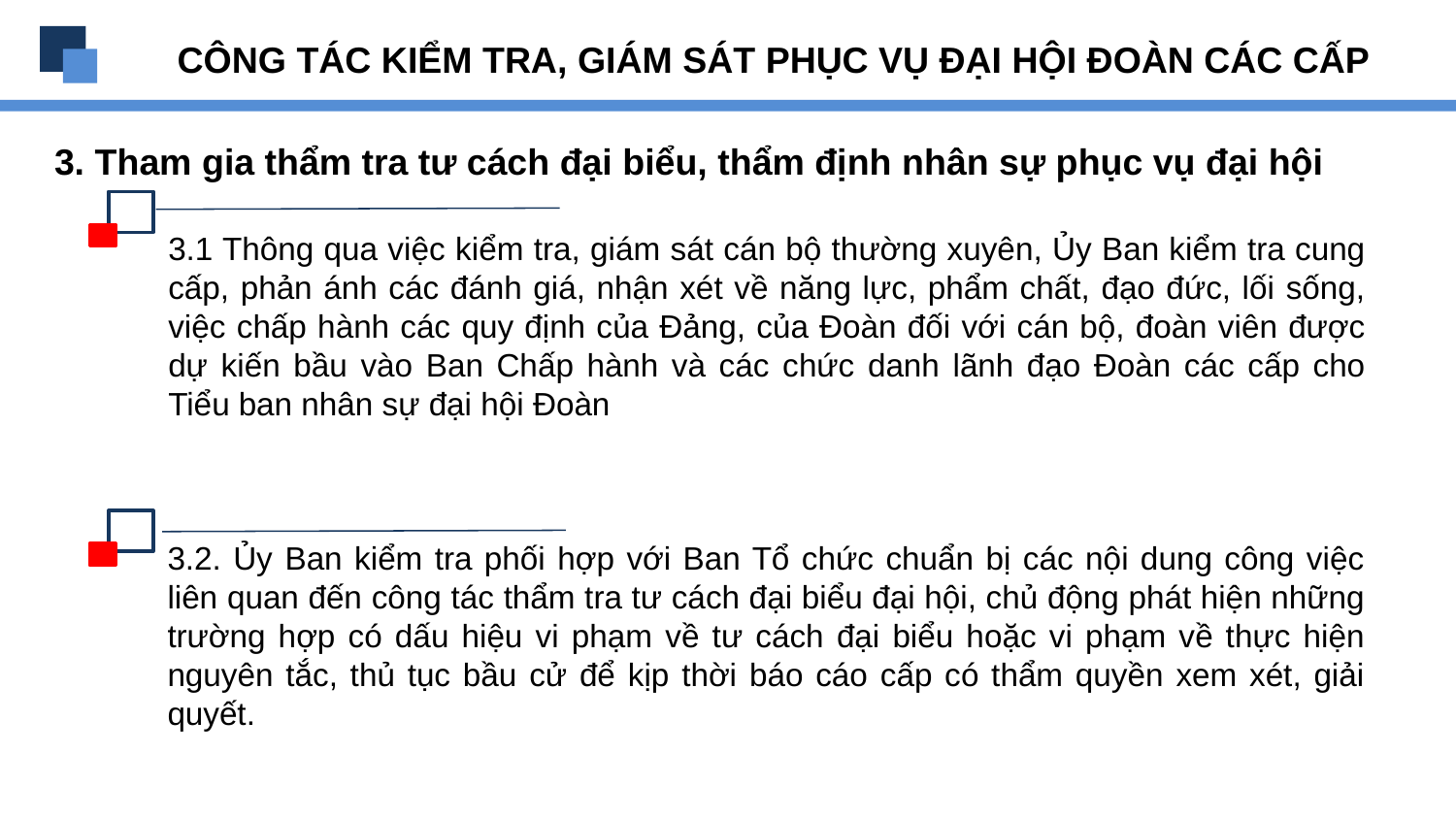

CÔNG TÁC KIỂM TRA, GIÁM SÁT PHỤC VỤ ĐẠI HỘI ĐOÀN CÁC CẤP

3. Tham gia thẩm tra tư cách đại biểu, thẩm định nhân sự phục vụ đại hội

3.1 Thông qua việc kiểm tra, giám sát cán bộ thường xuyên, Ủy Ban kiểm tra cung cấp, phản ánh các đánh giá, nhận xét về năng lực, phẩm chất, đạo đức, lối sống, việc chấp hành các quy định của Đảng, của Đoàn đối với cán bộ, đoàn viên được dự kiến bầu vào Ban Chấp hành và các chức danh lãnh đạo Đoàn các cấp cho Tiểu ban nhân sự đại hội Đoàn

3.2. Ủy Ban kiểm tra phối hợp với Ban Tổ chức chuẩn bị các nội dung công việc liên quan đến công tác thẩm tra tư cách đại biểu đại hội, chủ động phát hiện những trường hợp có dấu hiệu vi phạm về tư cách đại biểu hoặc vi phạm về thực hiện nguyên tắc, thủ tục bầu cử để kịp thời báo cáo cấp có thẩm quyền xem xét, giải quyết.